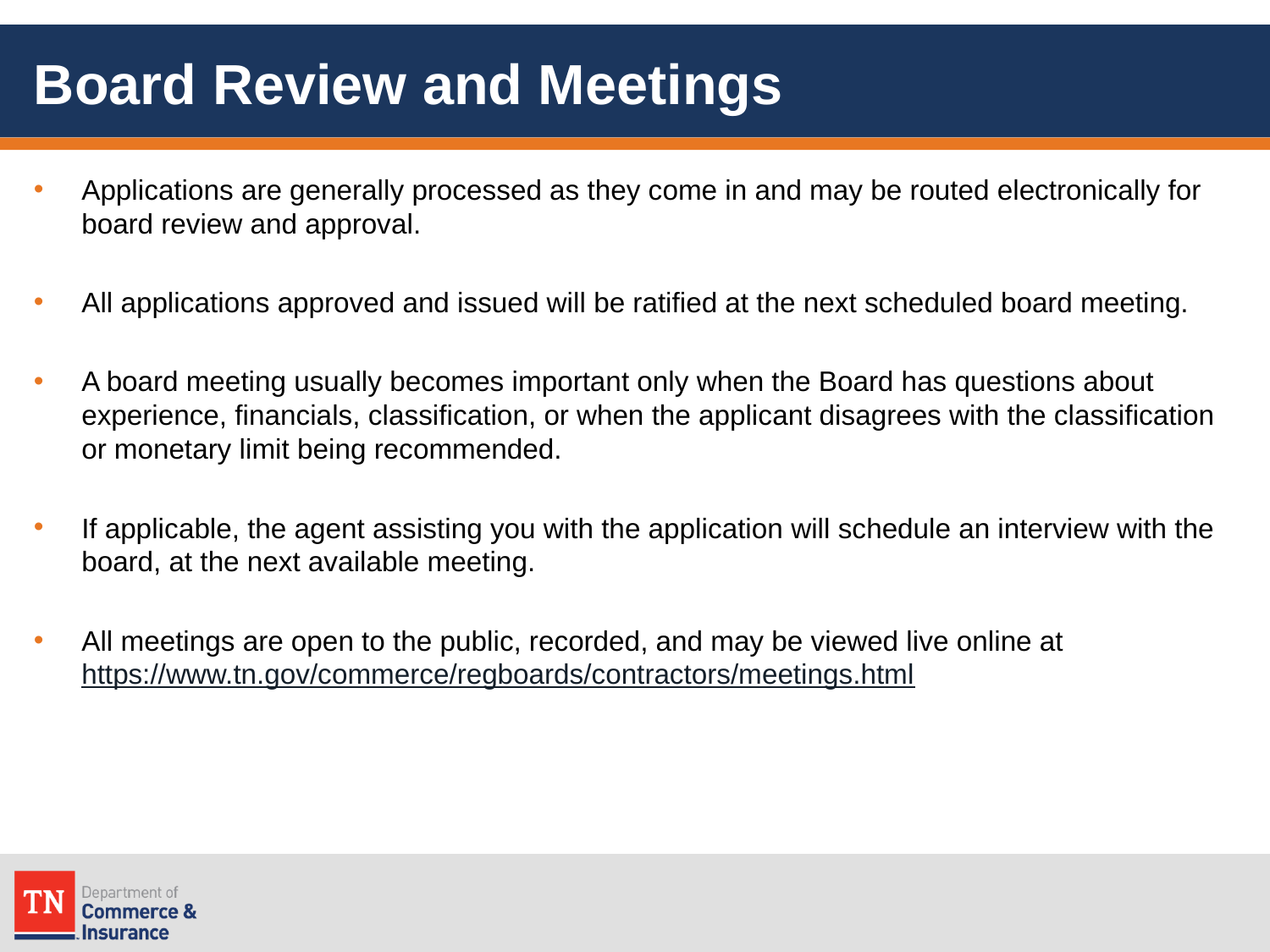

# Board Review and Meetings
Applications are generally processed as they come in and may be routed electronically for board review and approval.

All applications approved and issued will be ratified at the next scheduled board meeting.

A board meeting usually becomes important only when the Board has questions about experience, financials, classification, or when the applicant disagrees with the classification or monetary limit being recommended.

If applicable, the agent assisting you with the application will schedule an interview with the board, at the next available meeting.

All meetings are open to the public, recorded, and may be viewed live online at https://www.tn.gov/commerce/regboards/contractors/meetings.html